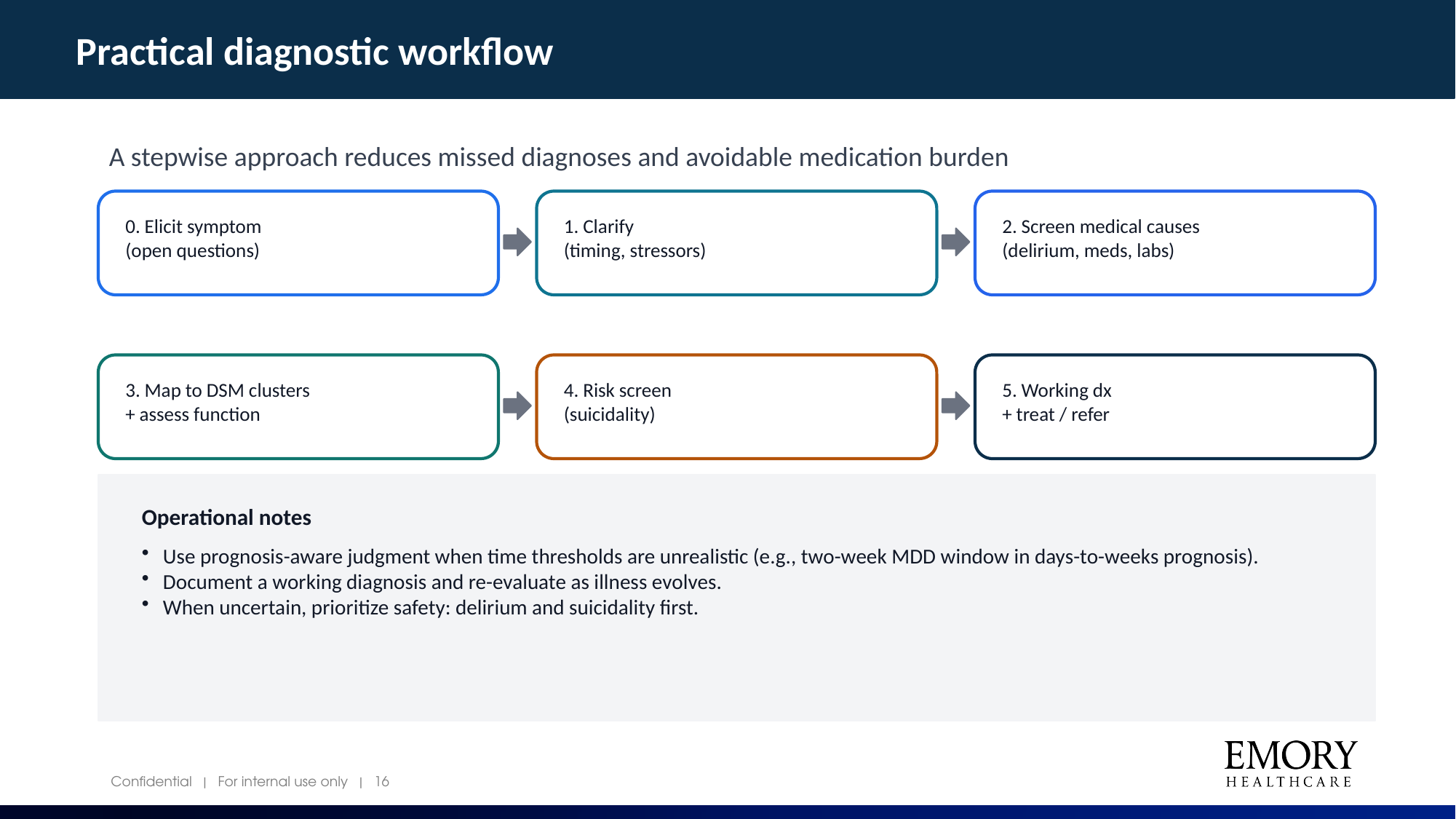

Practical diagnostic workflow
A stepwise approach reduces missed diagnoses and avoidable medication burden

0. Elicit symptom
(open questions)
1. Clarify
(timing, stressors)
2. Screen medical causes
(delirium, meds, labs)

3. Map to DSM clusters
+ assess function
4. Risk screen
(suicidality)
5. Working dx
+ treat / refer

Operational notes
Use prognosis-aware judgment when time thresholds are unrealistic (e.g., two-week MDD window in days-to-weeks prognosis).
Document a working diagnosis and re-evaluate as illness evolves.
When uncertain, prioritize safety: delirium and suicidality first.